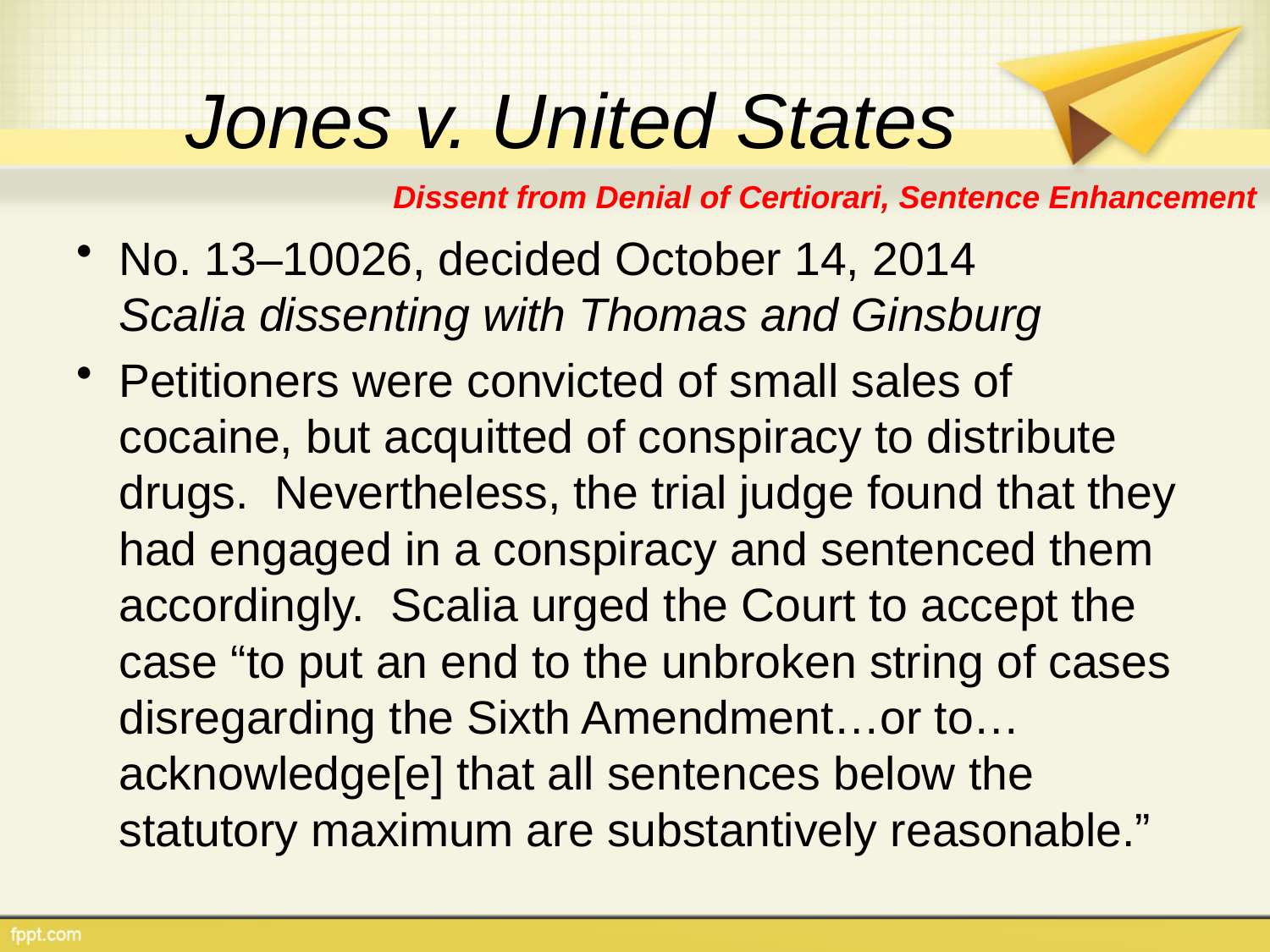

# Jones v. United States
Dissent from Denial of Certiorari, Sentence Enhancement
No. 13–10026, decided October 14, 2014
Scalia dissenting with Thomas and Ginsburg
Petitioners were convicted of small sales of cocaine, but acquitted of conspiracy to distribute drugs.  Nevertheless, the trial judge found that they had engaged in a conspiracy and sentenced them accordingly.  Scalia urged the Court to accept the case “to put an end to the unbroken string of cases disregarding the Sixth Amendment…or to…acknowledge[e] that all sentences below the statutory maximum are substantively reasonable.”